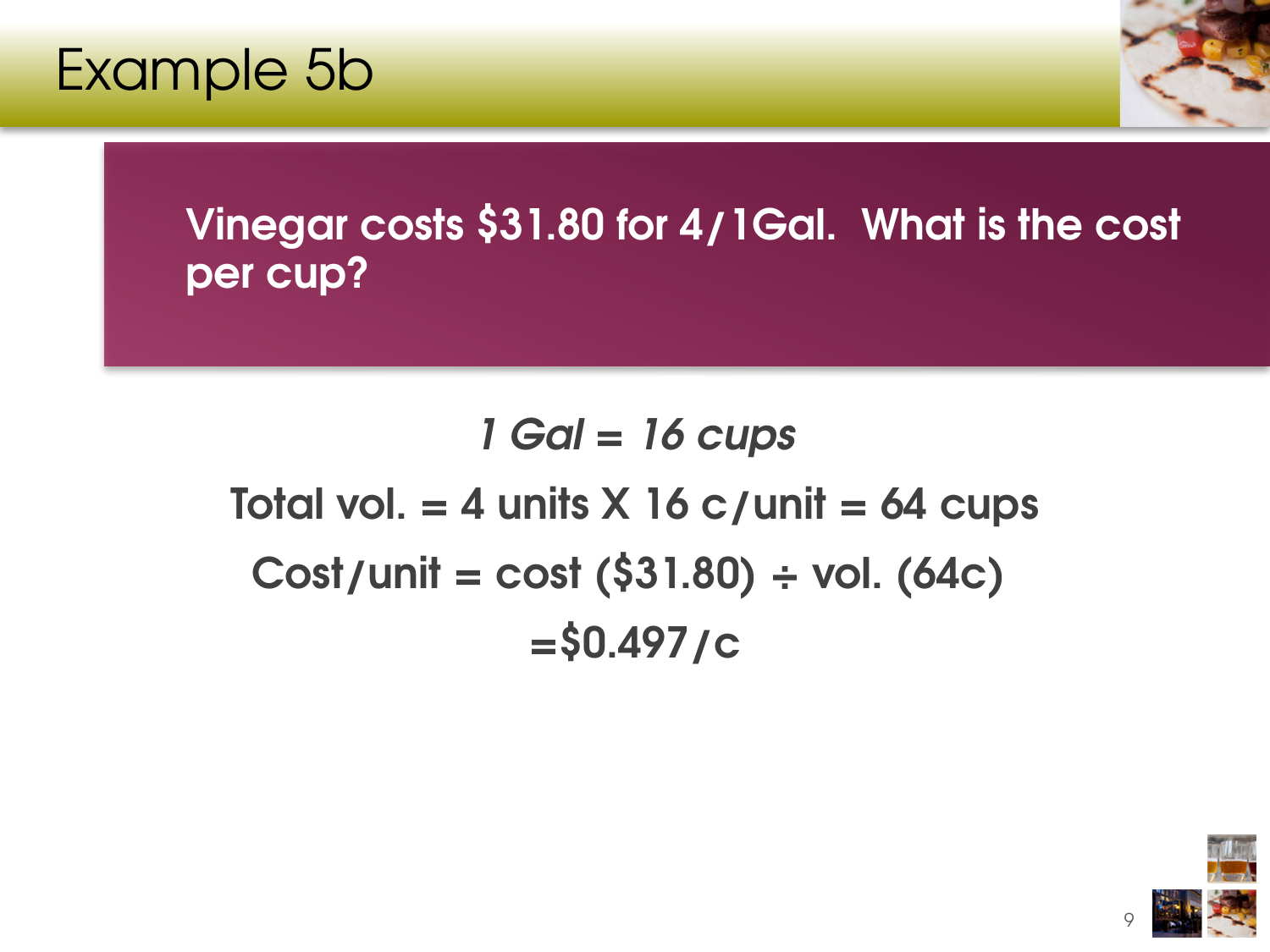

# Example 5b

Vinegar costs $31.80 for 4/1Gal.  What is the cost per cup?
1 Gal = 16 cups
Total vol. = 4 units X 16 c/unit = 64 cups
Cost/unit = cost ($31.80) ÷ vol. (64c)
=$0.497/c

9